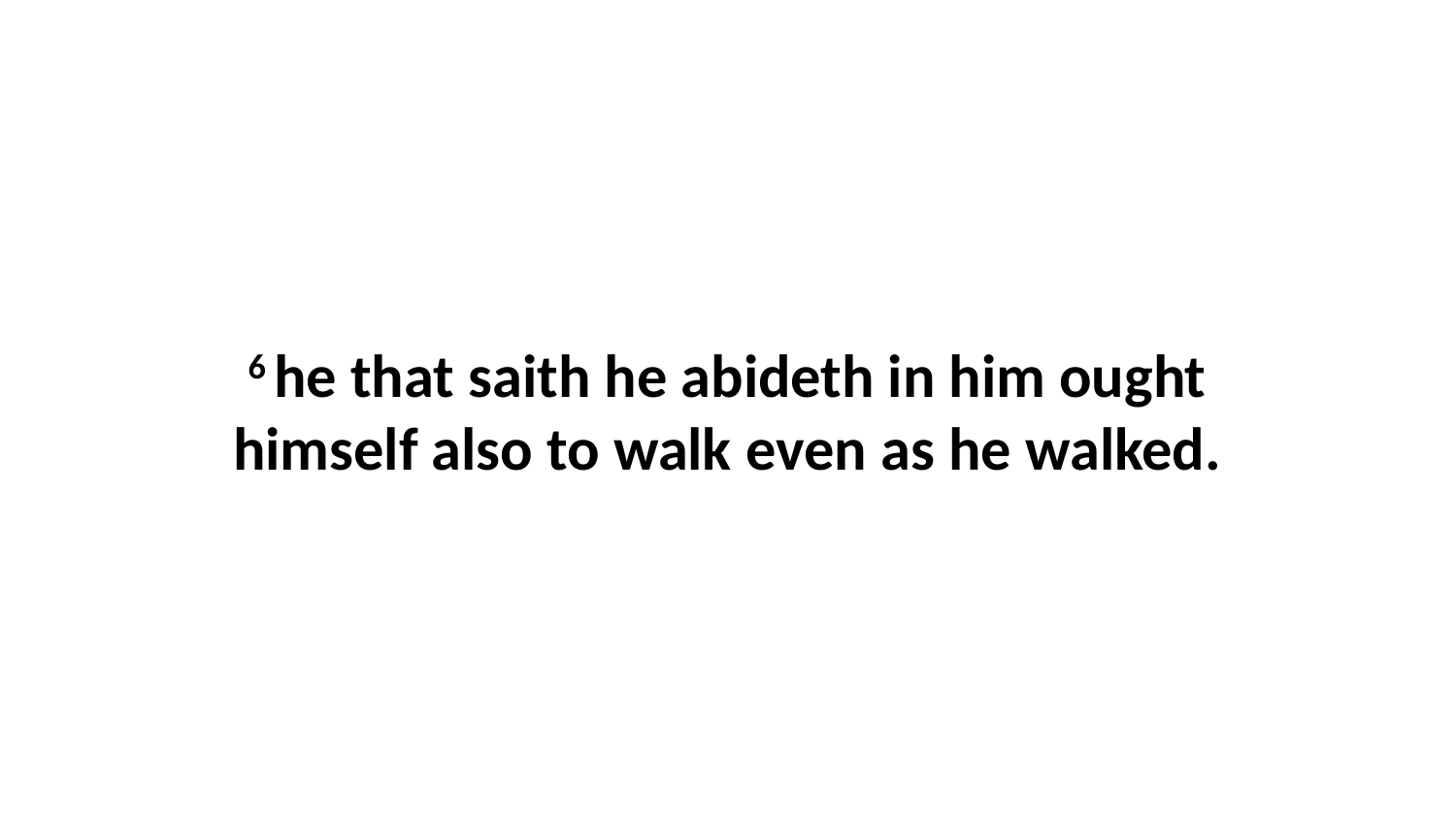

6 he that saith he abideth in him ought himself also to walk even as he walked.